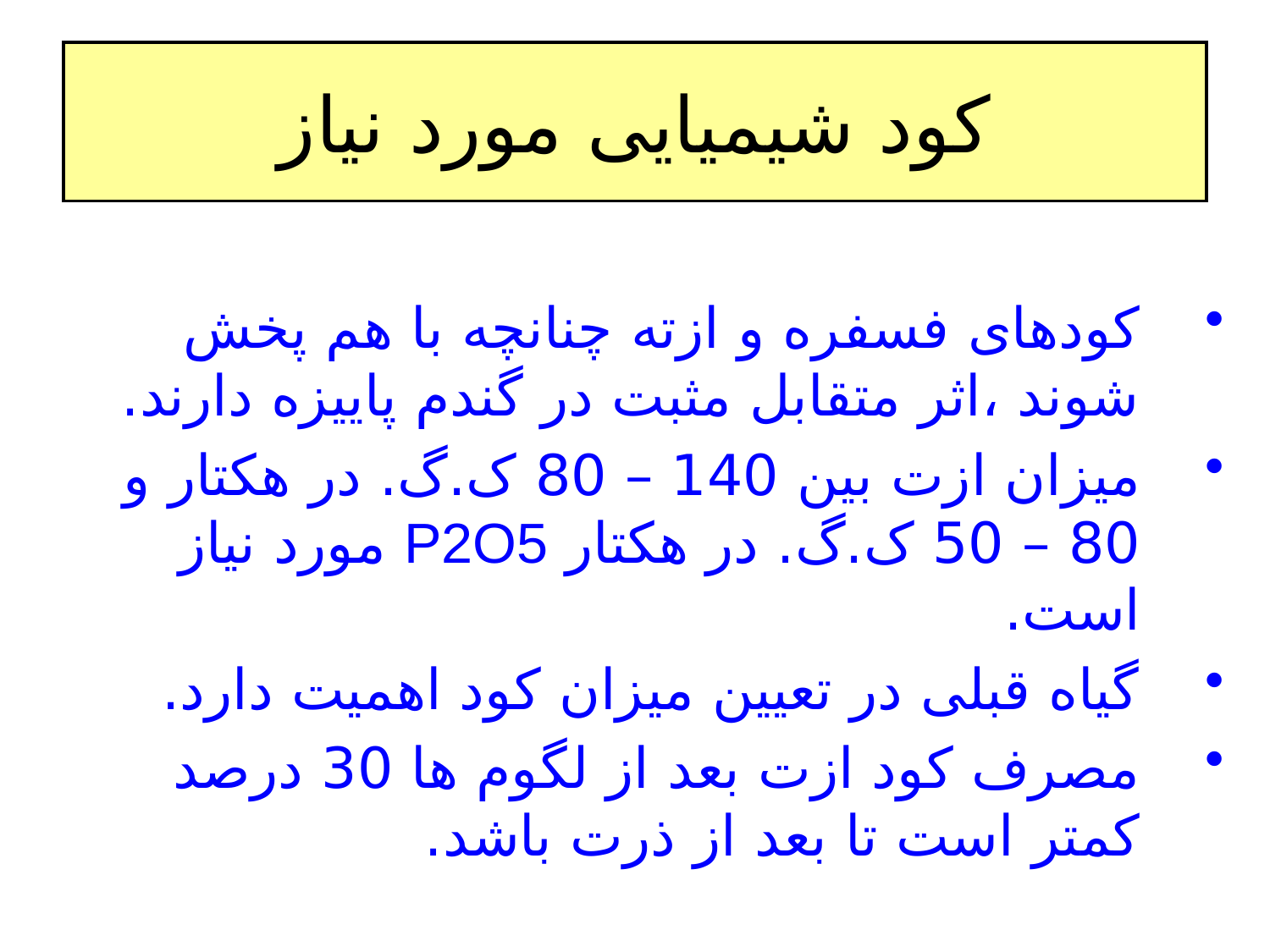

# کود شیمیایی مورد نیاز
کودهای فسفره و ازته چنانچه با هم پخش شوند ،اثر متقابل مثبت در گندم پاییزه دارند.
میزان ازت بین 140 – 80 ک.گ. در هکتار و 80 – 50 ک.گ. در هکتار P2O5 مورد نیاز است.
گیاه قبلی در تعیین میزان کود اهمیت دارد.
مصرف کود ازت بعد از لگوم ها 30 درصد کمتر است تا بعد از ذرت باشد.